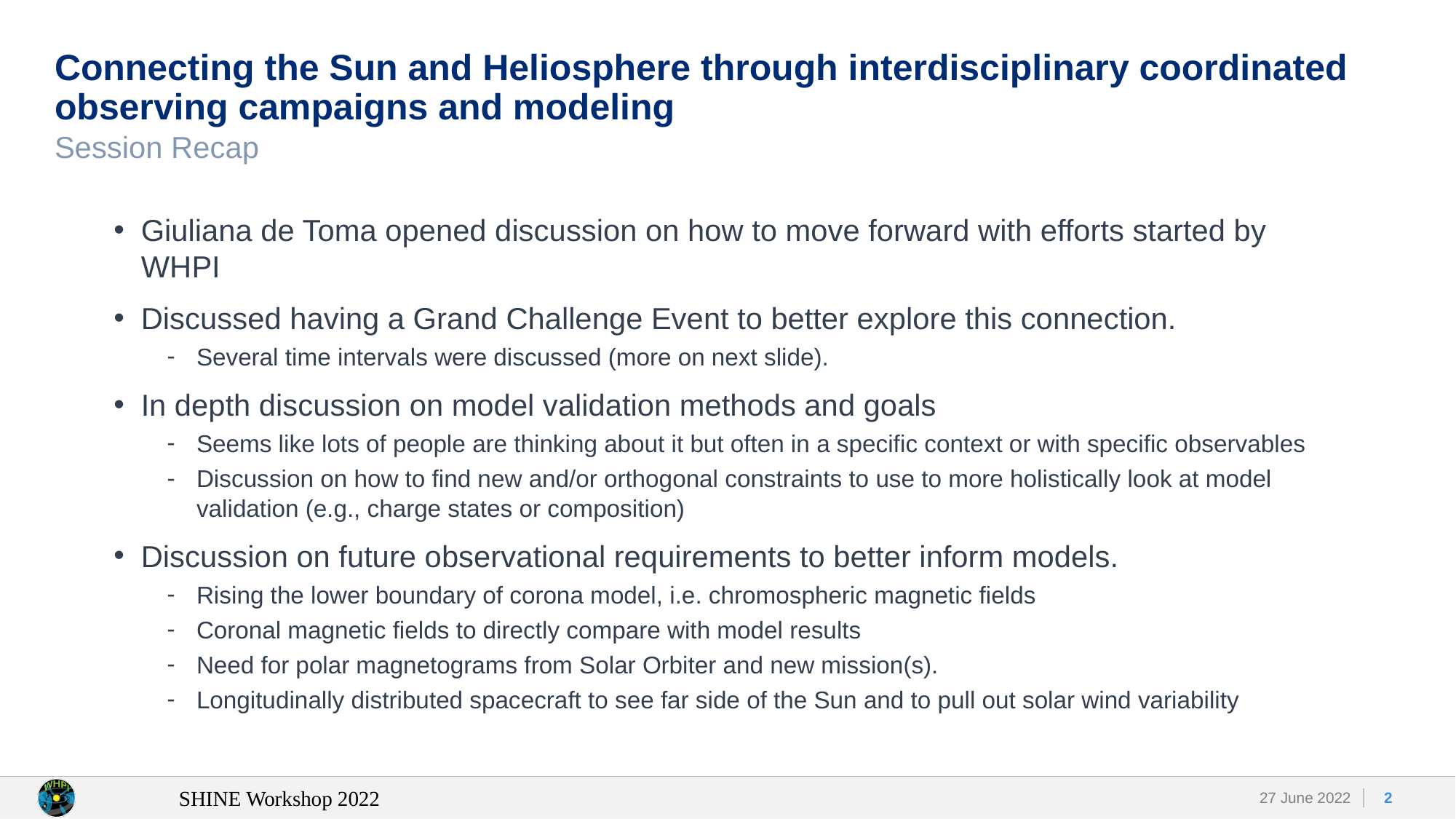

# Connecting the Sun and Heliosphere through interdisciplinary coordinated observing campaigns and modeling
Session Recap
Giuliana de Toma opened discussion on how to move forward with efforts started by WHPI
Discussed having a Grand Challenge Event to better explore this connection.
Several time intervals were discussed (more on next slide).
In depth discussion on model validation methods and goals
Seems like lots of people are thinking about it but often in a specific context or with specific observables
Discussion on how to find new and/or orthogonal constraints to use to more holistically look at model validation (e.g., charge states or composition)
Discussion on future observational requirements to better inform models.
Rising the lower boundary of corona model, i.e. chromospheric magnetic fields
Coronal magnetic fields to directly compare with model results
Need for polar magnetograms from Solar Orbiter and new mission(s).
Longitudinally distributed spacecraft to see far side of the Sun and to pull out solar wind variability

2
SHINE Workshop 2022
27 June 2022